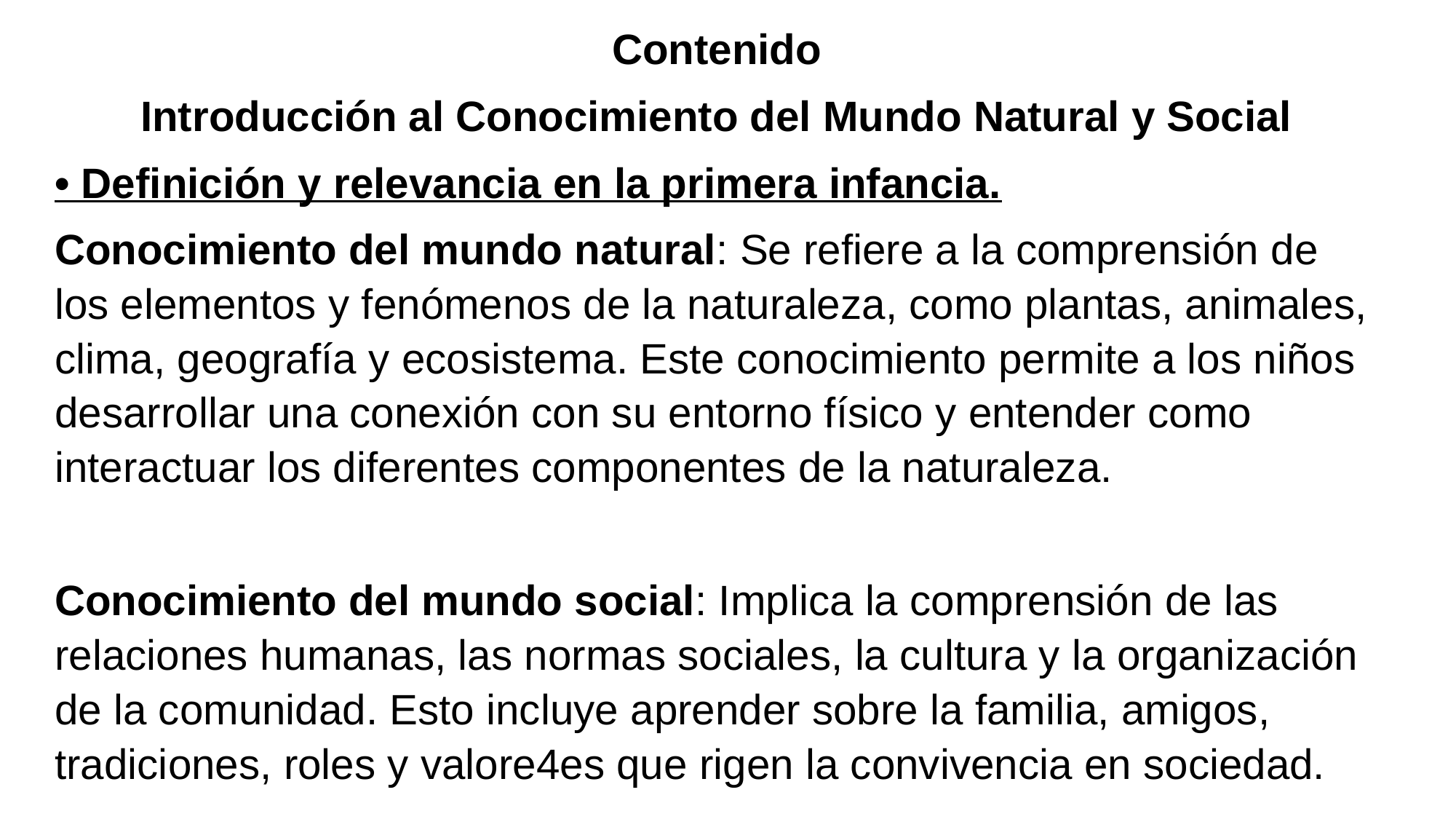

Contenido
Introducción al Conocimiento del Mundo Natural y Social
• Definición y relevancia en la primera infancia.
Conocimiento del mundo natural: Se refiere a la comprensión de los elementos y fenómenos de la naturaleza, como plantas, animales, clima, geografía y ecosistema. Este conocimiento permite a los niños desarrollar una conexión con su entorno físico y entender como interactuar los diferentes componentes de la naturaleza.

Conocimiento del mundo social: Implica la comprensión de las relaciones humanas, las normas sociales, la cultura y la organización de la comunidad. Esto incluye aprender sobre la familia, amigos, tradiciones, roles y valore4es que rigen la convivencia en sociedad.